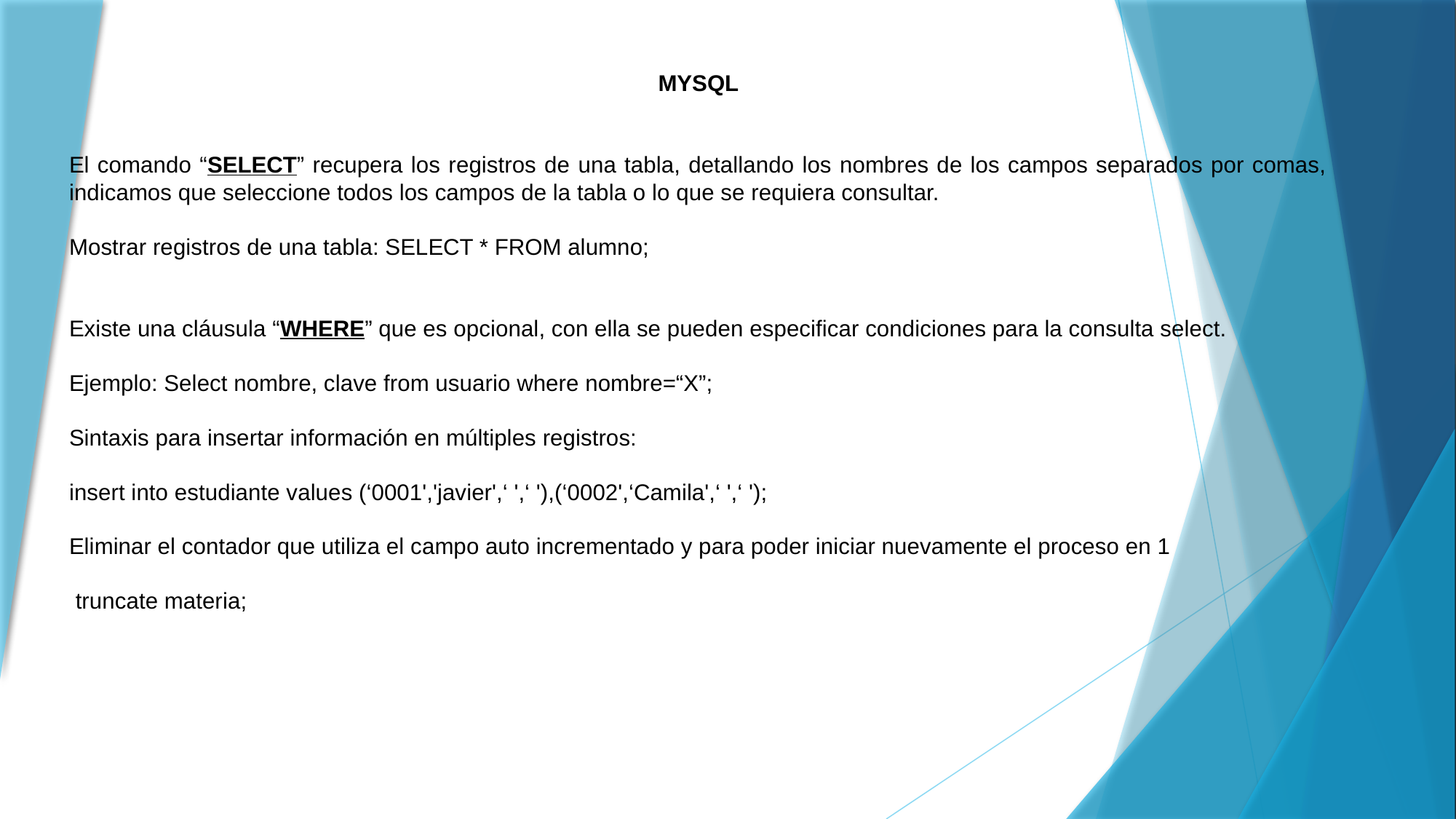

MYSQL

El comando “SELECT” recupera los registros de una tabla, detallando los nombres de los campos separados por comas, indicamos que seleccione todos los campos de la tabla o lo que se requiera consultar.

Mostrar registros de una tabla: SELECT * FROM alumno;

Existe una cláusula “WHERE” que es opcional, con ella se pueden especificar condiciones para la consulta select.

Ejemplo: Select nombre, clave from usuario where nombre=“X”;

Sintaxis para insertar información en múltiples registros:

insert into estudiante values (‘0001','javier',‘ ',‘ '),(‘0002',‘Camila',‘ ',‘ ');

Eliminar el contador que utiliza el campo auto incrementado y para poder iniciar nuevamente el proceso en 1

 truncate materia;